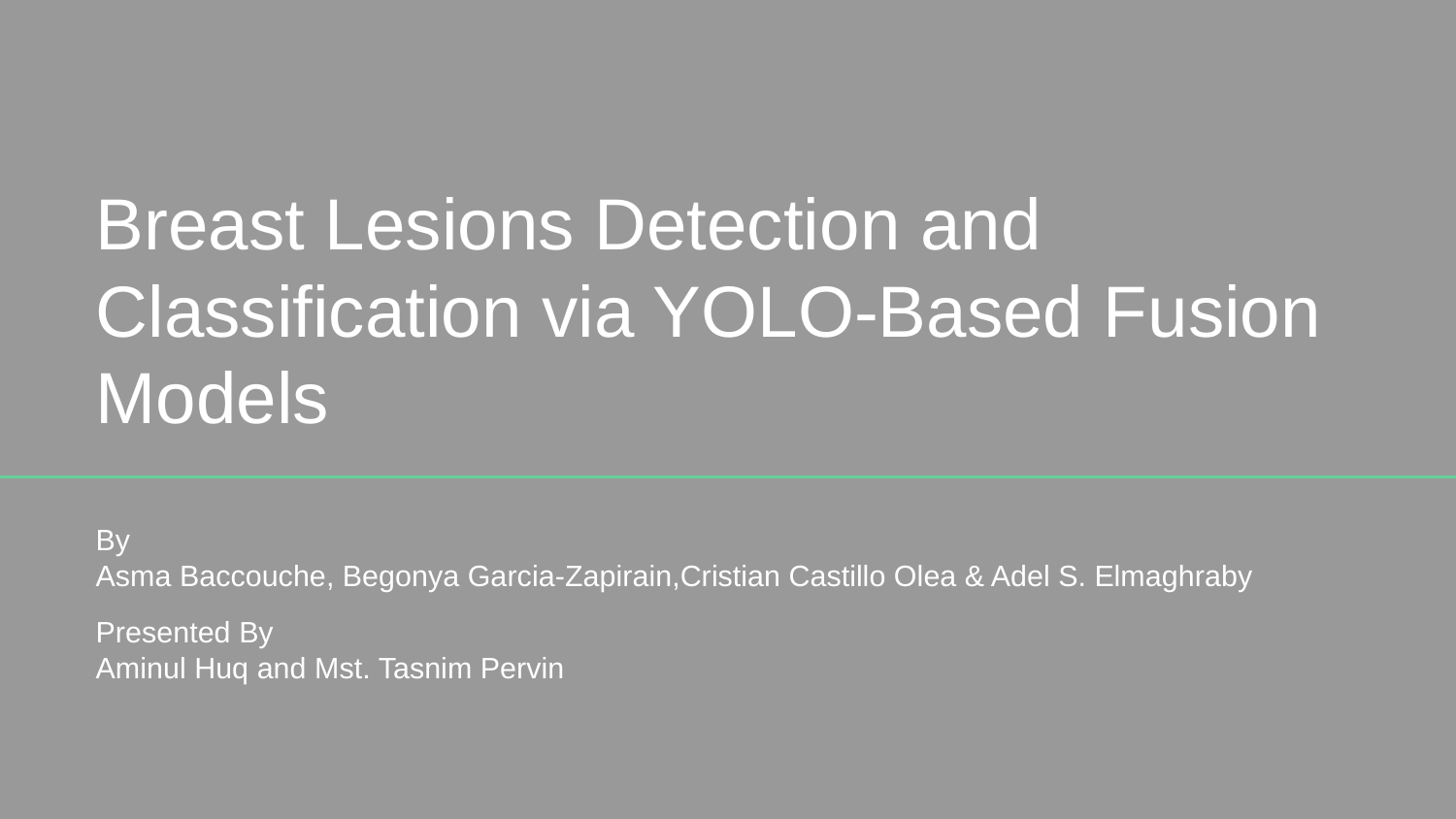

# Breast Lesions Detection and Classification via YOLO-Based Fusion Models
By
Asma Baccouche, Begonya Garcia-Zapirain,Cristian Castillo Olea & Adel S. Elmaghraby
Presented By
Aminul Huq and Mst. Tasnim Pervin